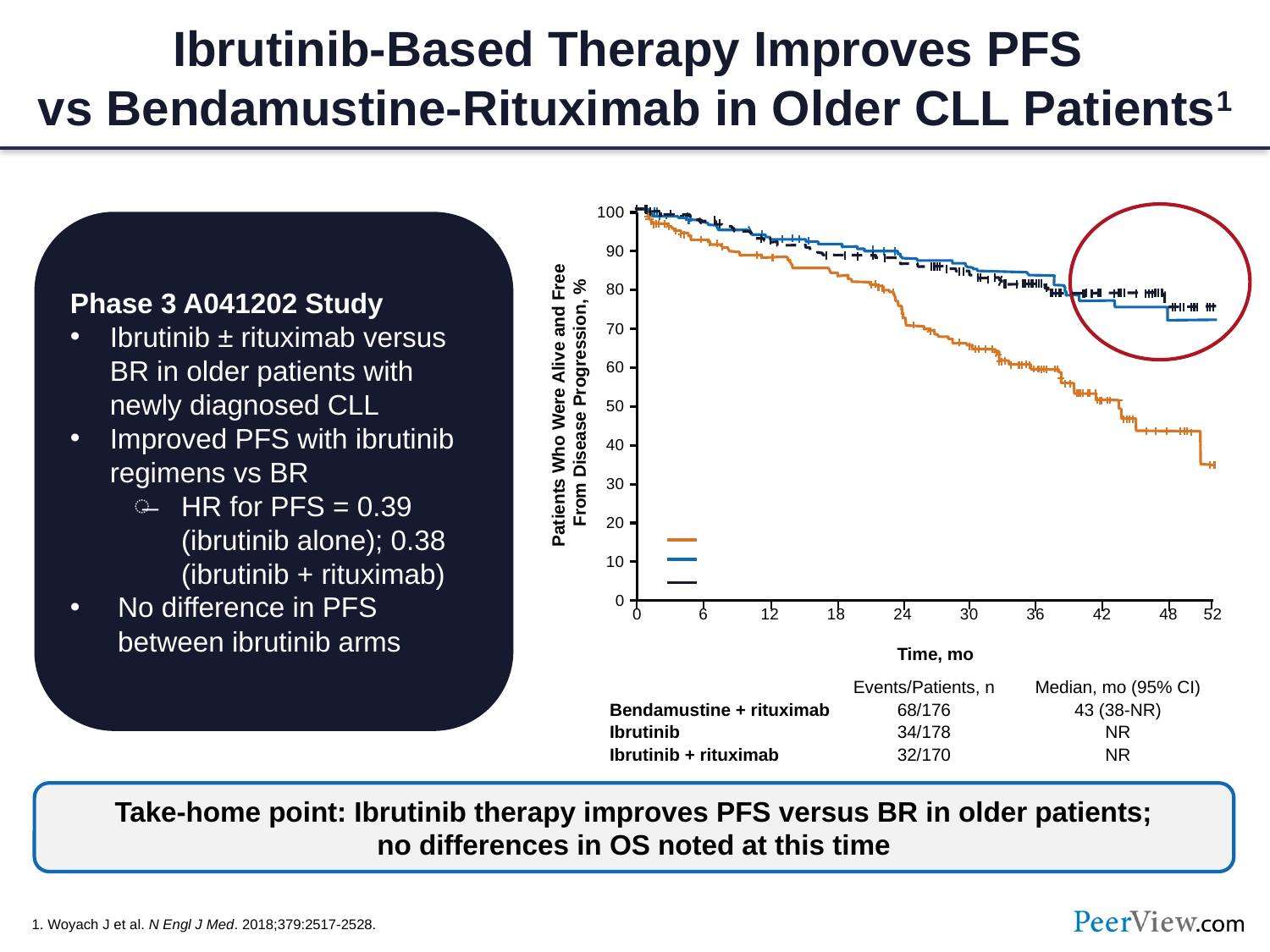

# Ibrutinib-Based Therapy Improves PFS vs Bendamustine-Rituximab in Older CLL Patients1

### Chart

| Category |  |  |  |
|---|---|---|---|
| 0 | None | None | None |
|  | None | None | None |
|  | None | None | None |
| 6 | None | None | None |
|  | None | None | None |
|  | None | None | None |
| 12 | None | None | None |
|  | None | None | None |
|  | None | None | None |
| 18 | None | None | None |
|  | None | None | None |
|  | None | None | None |
| 24 | None | None | None |
|  | None | None | None |
|  | None | None | None |
| 30 | None | None | None |
|  | None | None | None |
|  | None | None | None |
| 36 | None | None | None |
|  | None | None | None |
|  | None | None | None |
| 42 | None | None | None |
|  | None | None | None |
|  | None | None | None |
| 48 | None | None | None |
|  | None | None | None |
| 52 | None | None | None |

Phase 3 A041202 Study
Ibrutinib ± rituximab versus BR in older patients with newly diagnosed CLL
Improved PFS with ibrutinib regimens vs BR
HR for PFS = 0.39 (ibrutinib alone); 0.38 (ibrutinib + rituximab)
No difference in PFS between ibrutinib arms

Patients Who Were Alive and Free
From Disease Progression, %
Time, mo
|  | Events/Patients, n | Median, mo (95% CI) |
| --- | --- | --- |
| Bendamustine + rituximab | 68/176 | 43 (38-NR) |
| Ibrutinib | 34/178 | NR |
| Ibrutinib + rituximab | 32/170 | NR |
Take-home point: Ibrutinib therapy improves PFS versus BR in older patients;
no differences in OS noted at this time
1. Woyach J et al. N Engl J Med. 2018;379:2517-2528.